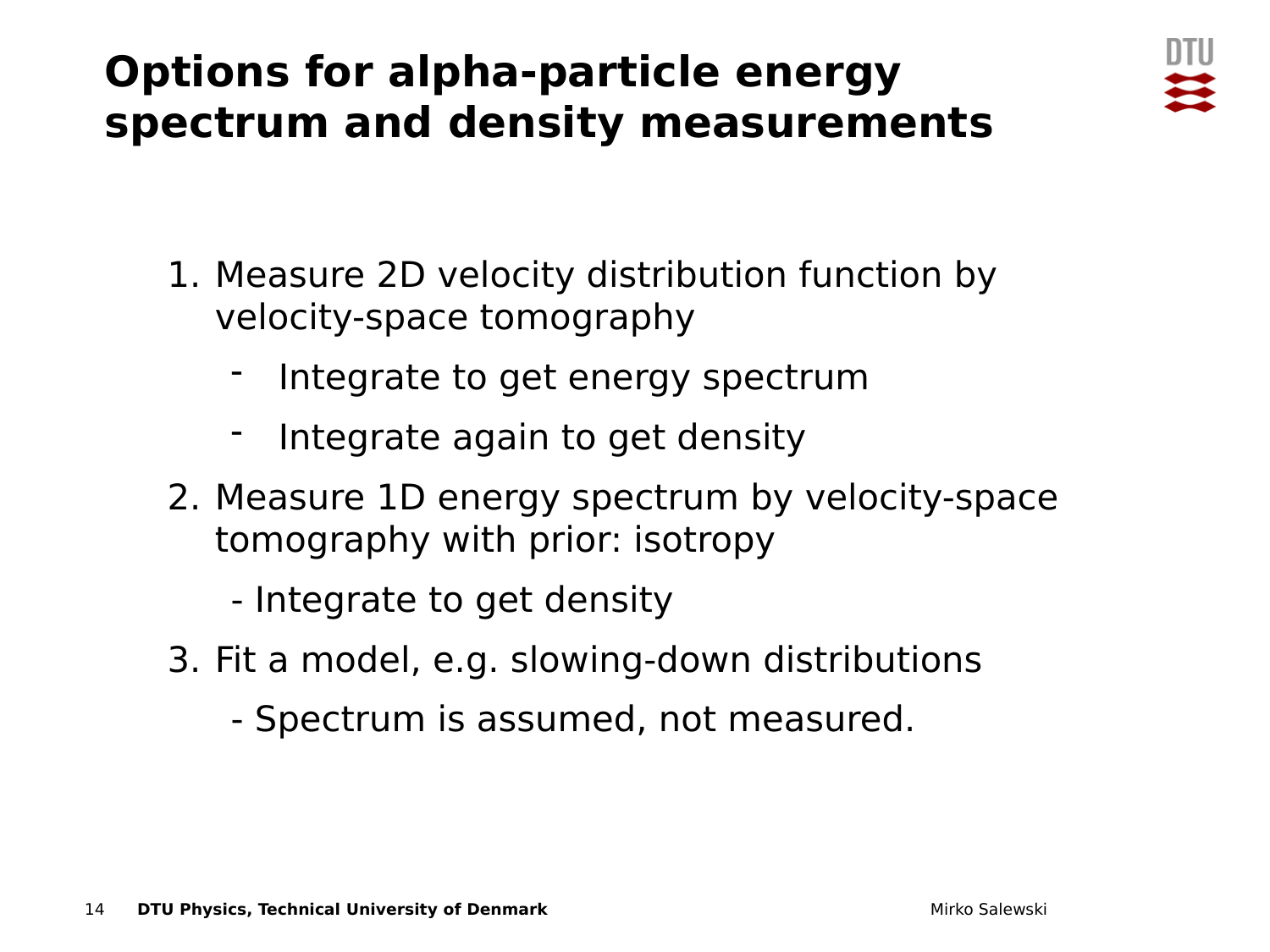

# Options for alpha-particle energy spectrum and density measurements
Measure 2D velocity distribution function by velocity-space tomography
Integrate to get energy spectrum
Integrate again to get density
Measure 1D energy spectrum by velocity-space tomography with prior: isotropy
- Integrate to get density
Fit a model, e.g. slowing-down distributions
- Spectrum is assumed, not measured.

14
Mirko Salewski